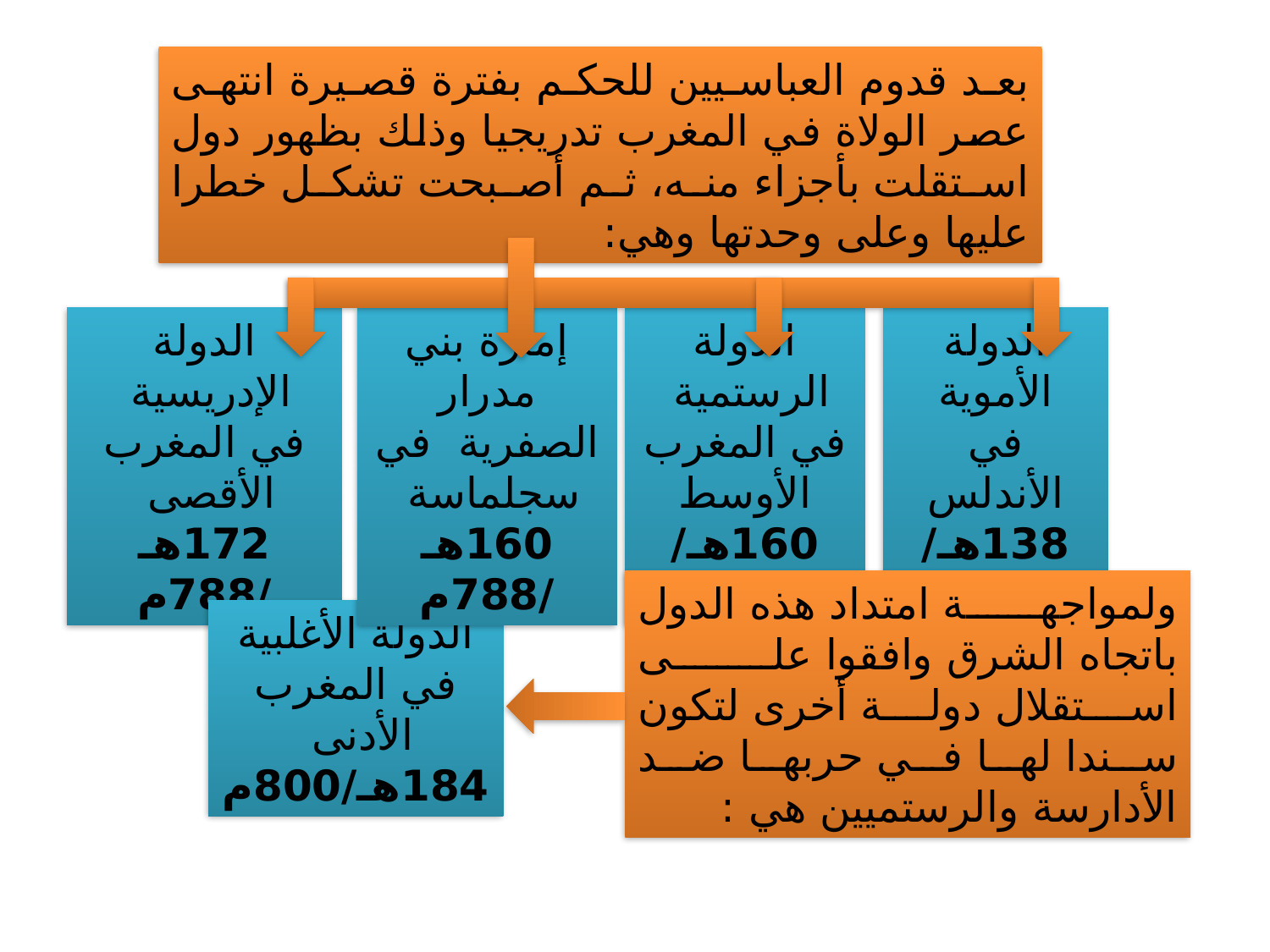

بعد قدوم العباسيين للحكم بفترة قصيرة انتهى عصر الولاة في المغرب تدريجيا وذلك بظهور دول استقلت بأجزاء منه، ثم أصبحت تشكل خطرا عليها وعلى وحدتها وهي:

الدولة الإدريسية
في المغرب الأقصى
172هـ /788م
إمارة بني مدرار الصفرية  في سجلماسة
160هـ /788م
الدولة الرستمية
في المغرب الأوسط
160هـ/777م
الدولة الأموية
 في
 الأندلس
138هـ/756م
ولمواجهة امتداد هذه الدول باتجاه الشرق وافقوا على استقلال دولة أخرى لتكون سندا لها في حربها ضد الأدارسة والرستميين هي :

الدولة الأغلبية
في المغرب الأدنى
184هـ/800م